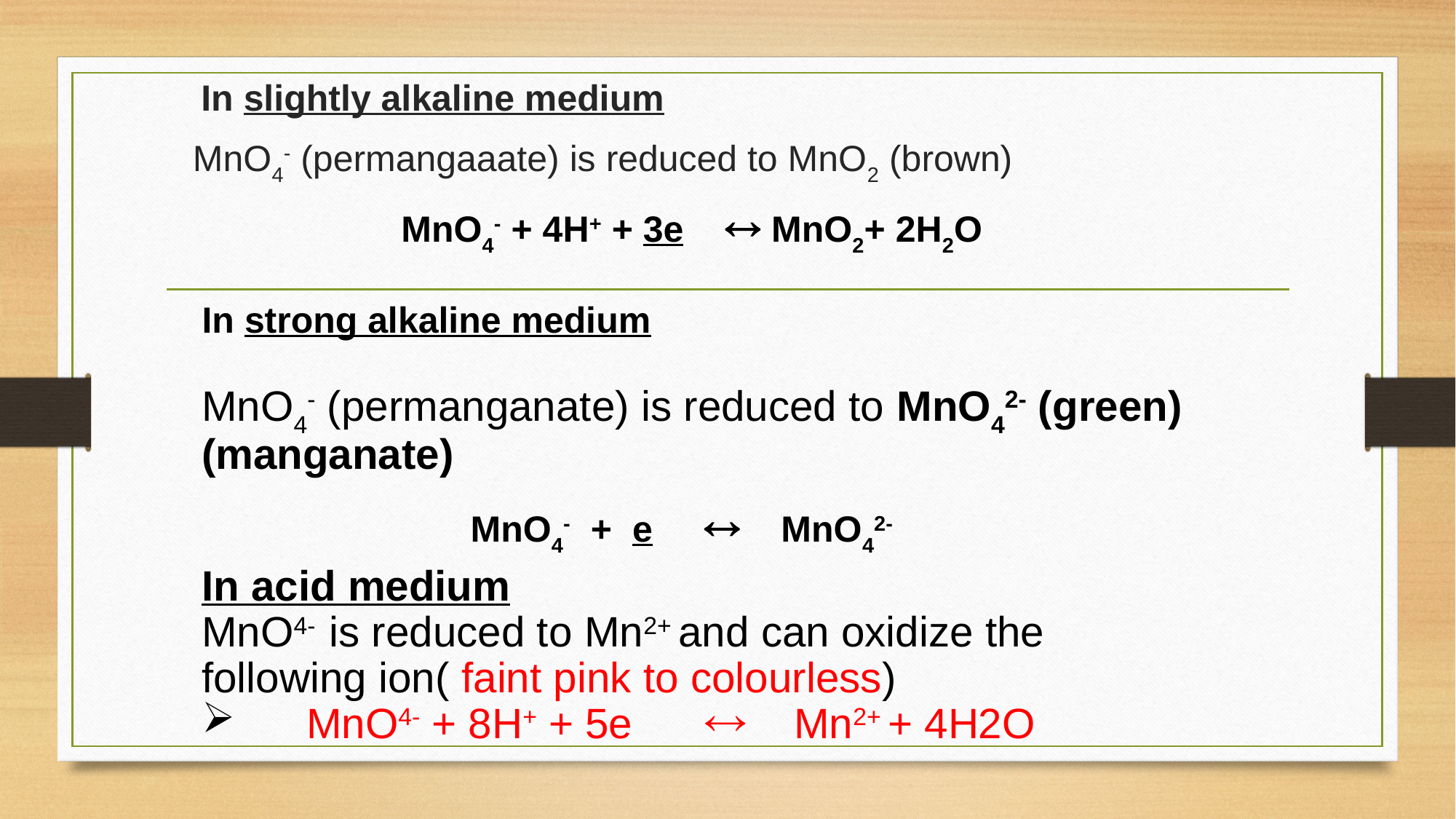

In slightly alkaline medium
MnO4- (permangaaate) is reduced to MnO2 (brown)

 MnO4- + 4H+ + 3e    ↔ MnO2+ 2H2O
In strong alkaline medium
MnO4- (permanganate) is reduced to MnO42- (green) (manganate)
MnO4-  +  e     ↔    MnO42-
In acid medium
MnO4-  is reduced to Mn2+ and can oxidize the following ion( faint pink to colourless)
      MnO4- + 8H+ + 5e      ↔    Mn2+ + 4H2O